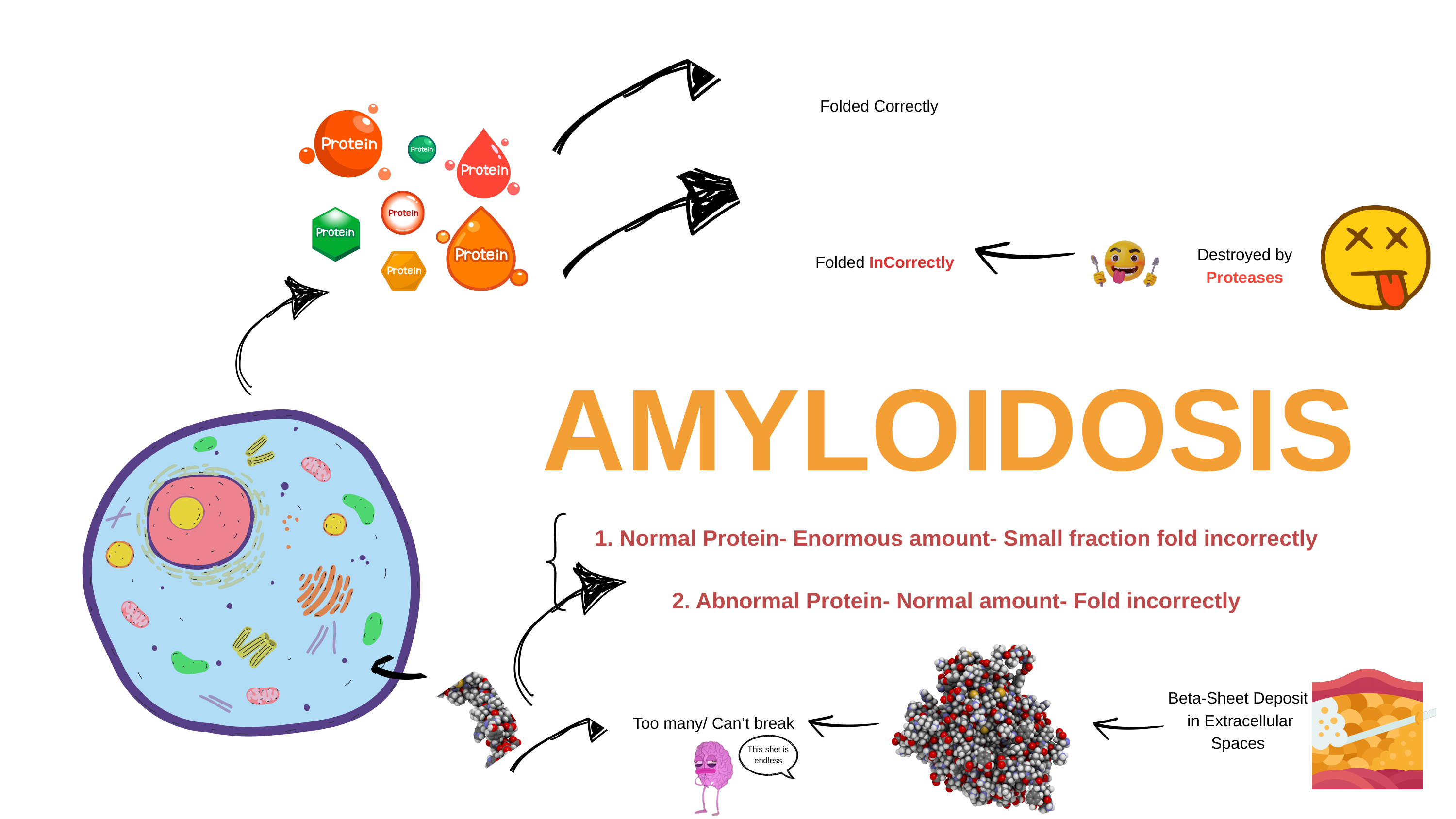

Folded Correctly

Destroyed by
Proteases

Folded InCorrectly

AMYLOIDOSIS

1. Normal Protein- Enormous amount- Small fraction fold incorrectly

2. Abnormal Protein- Normal amount- Fold incorrectly

Beta-Sheet Deposit
 in Extracellular Spaces

Too many/ Can’t break

This shet is endless